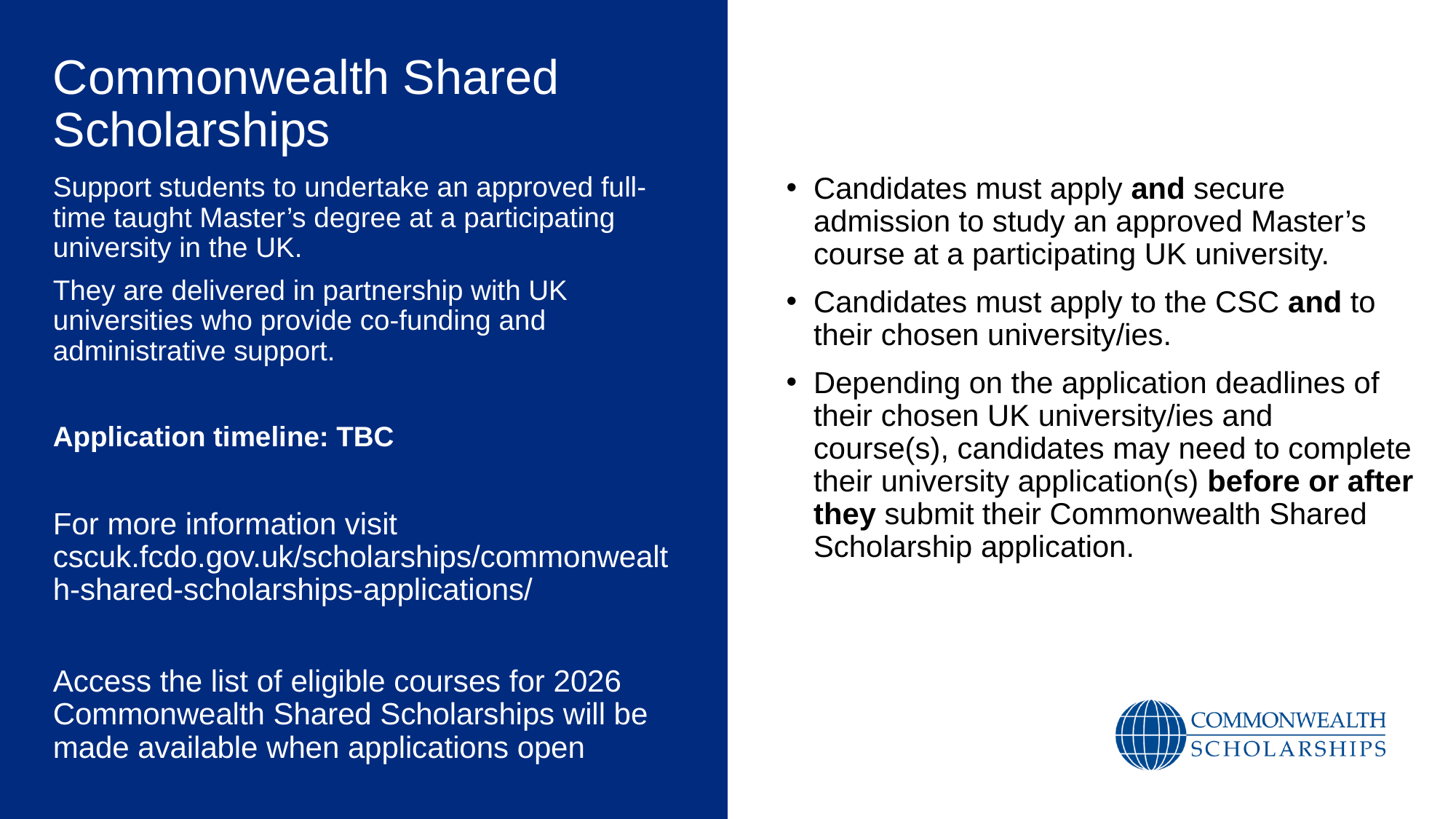

Commonwealth Shared Scholarships

Support students to undertake an approved full-time taught Master’s degree at a participating university in the UK.
They are delivered in partnership with UK universities who provide co-funding and administrative support.

Application timeline: TBC

For more information visit cscuk.fcdo.gov.uk/scholarships/commonwealth-shared-scholarships-applications/

Access the list of eligible courses for 2026 Commonwealth Shared Scholarships will be made available when applications open

Candidates must apply and secure admission to study an approved Master’s course at a participating UK university.
Candidates must apply to the CSC and to their chosen university/ies.
Depending on the application deadlines of their chosen UK university/ies and course(s), candidates may need to complete their university application(s) before or after they submit their Commonwealth Shared Scholarship application.